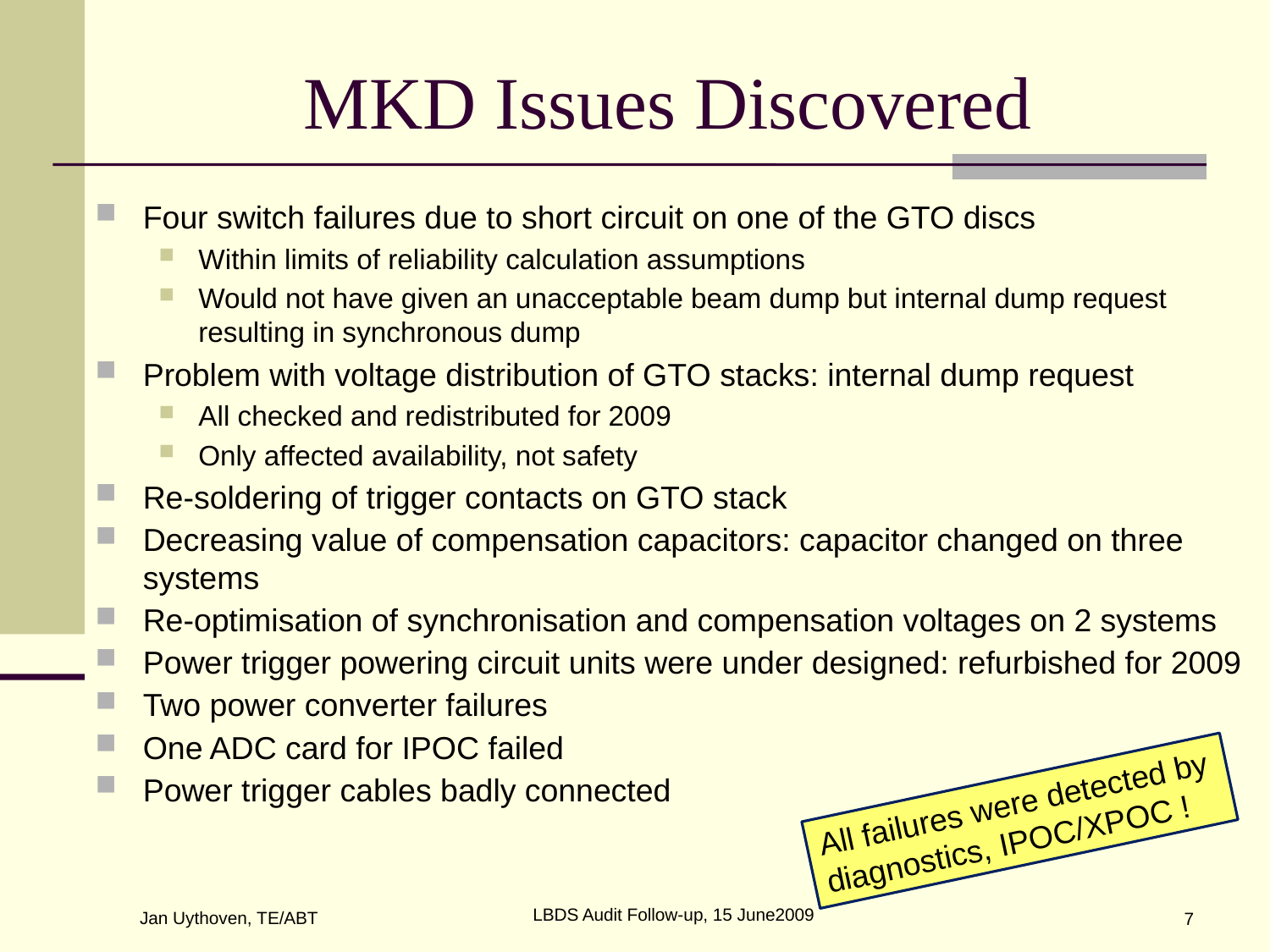

# MKD Issues Discovered
Four switch failures due to short circuit on one of the GTO discs
Within limits of reliability calculation assumptions
Would not have given an unacceptable beam dump but internal dump request resulting in synchronous dump
Problem with voltage distribution of GTO stacks: internal dump request
All checked and redistributed for 2009
Only affected availability, not safety
Re-soldering of trigger contacts on GTO stack
Decreasing value of compensation capacitors: capacitor changed on three systems
Re-optimisation of synchronisation and compensation voltages on 2 systems
Power trigger powering circuit units were under designed: refurbished for 2009
Two power converter failures
One ADC card for IPOC failed
Power trigger cables badly connected

All failures were detected by diagnostics, IPOC/XPOC !
LBDS Audit Follow-up, 15 June2009
Jan Uythoven, TE/ABT
7